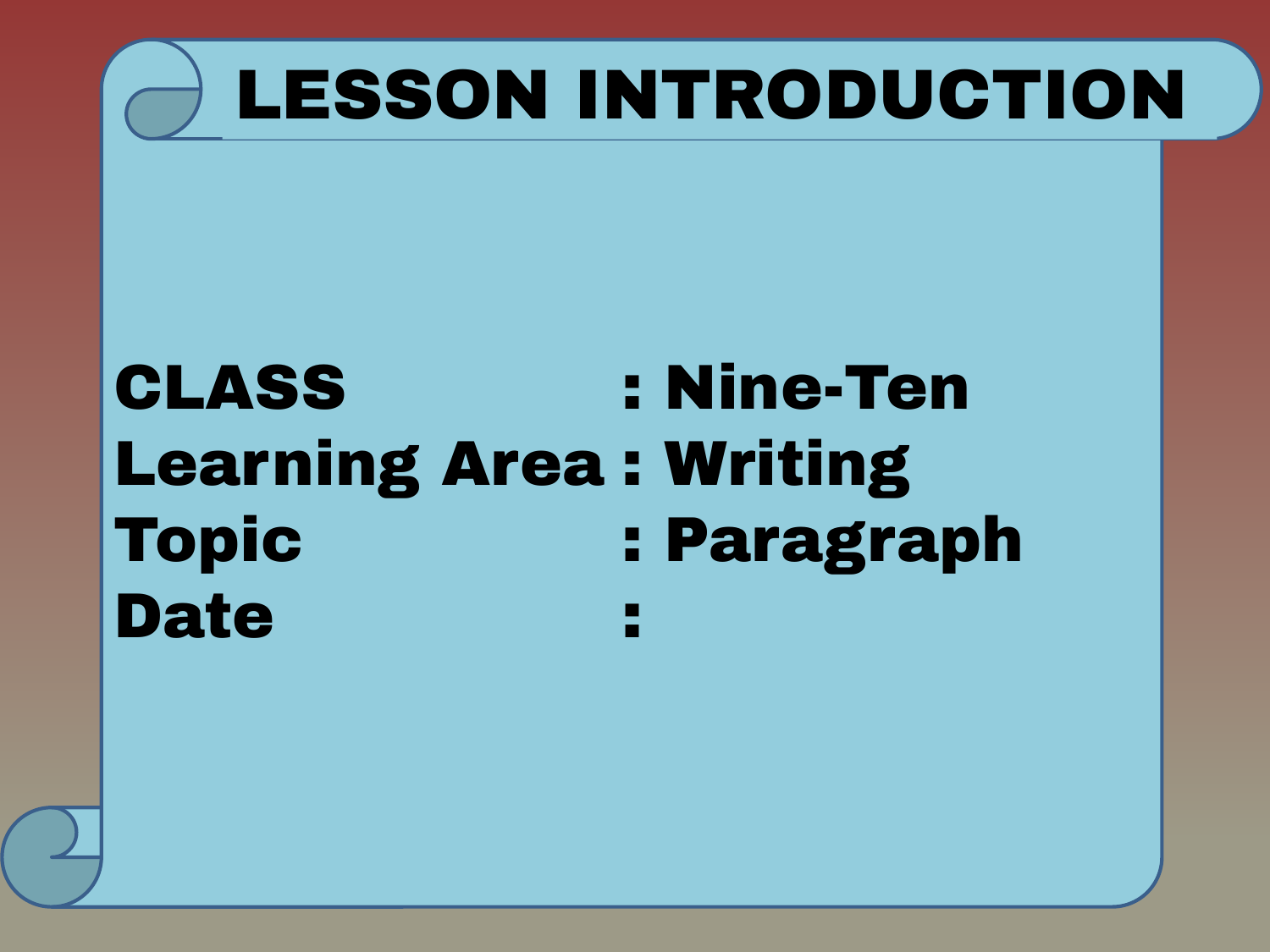

CLASS			: Nine-Ten
Learning Area	: Writing
Topic 			: Paragraph
Date			:
LESSON INTRODUCTION